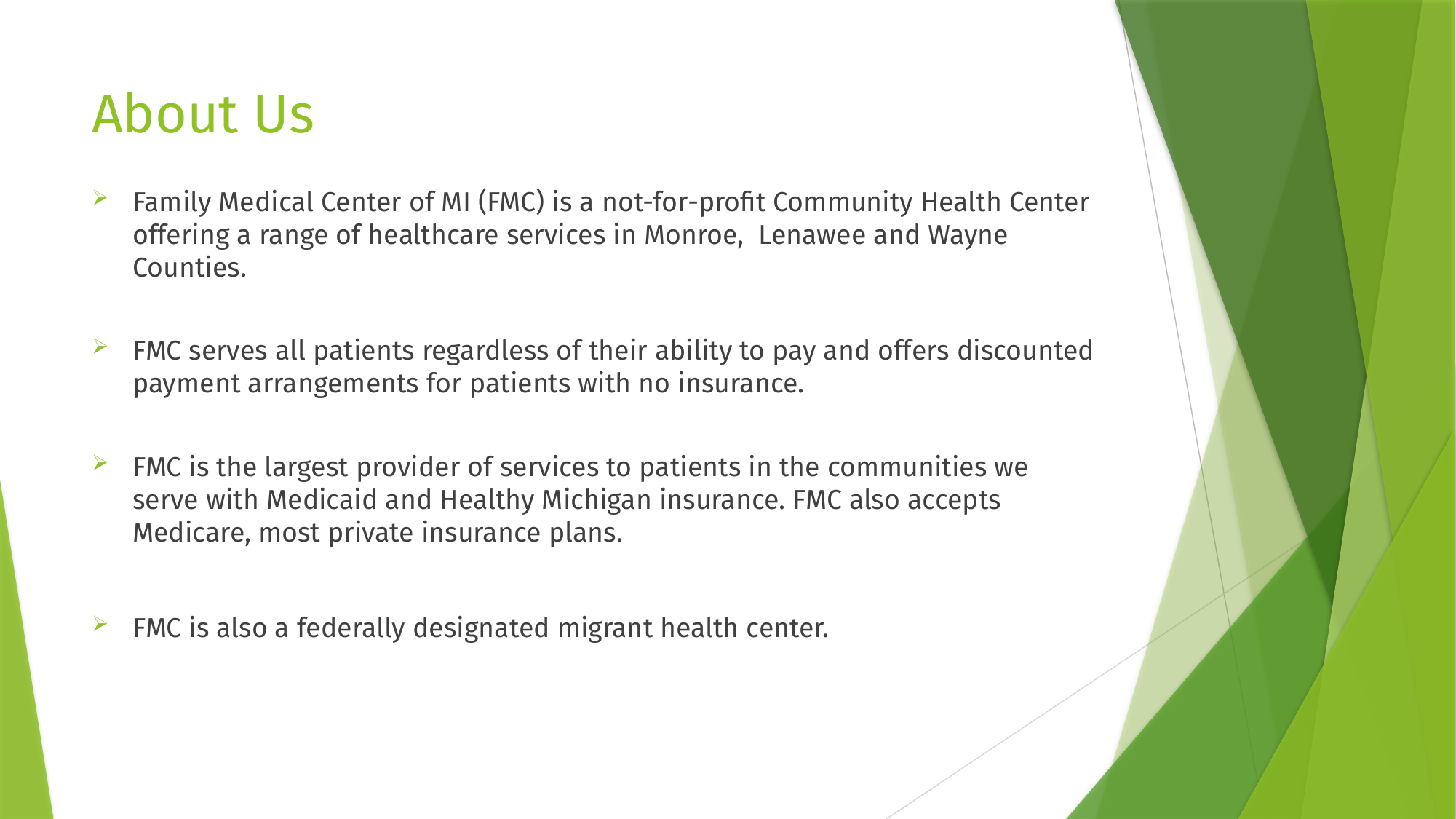

# About Us
Family Medical Center of MI (FMC) is a not-for-profit Community Health Center offering a range of healthcare services in Monroe,  Lenawee and Wayne Counties.

FMC serves all patients regardless of their ability to pay and offers discounted payment arrangements for patients with no insurance.

FMC is the largest provider of services to patients in the communities we serve with Medicaid and Healthy Michigan insurance. FMC also accepts Medicare, most private insurance plans.

FMC is also a federally designated migrant health center.